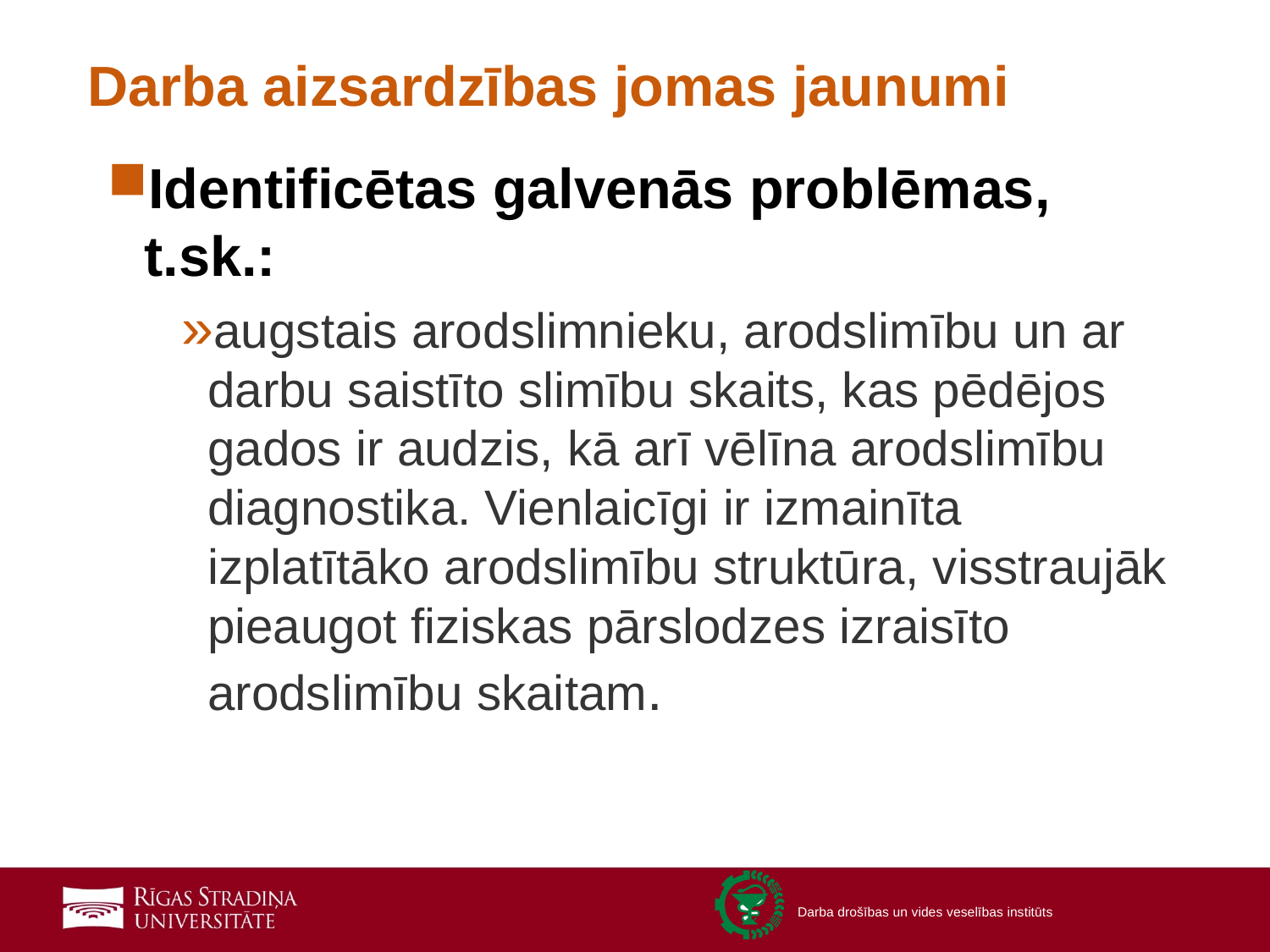

# Darba aizsardzības jomas jaunumi
Identificētas galvenās problēmas, t.sk.:
augstais arodslimnieku, arodslimību un ar darbu saistīto slimību skaits, kas pēdējos gados ir audzis, kā arī vēlīna arodslimību diagnostika. Vienlaicīgi ir izmainīta izplatītāko arodslimību struktūra, visstraujāk pieaugot fiziskas pārslodzes izraisīto arodslimību skaitam.